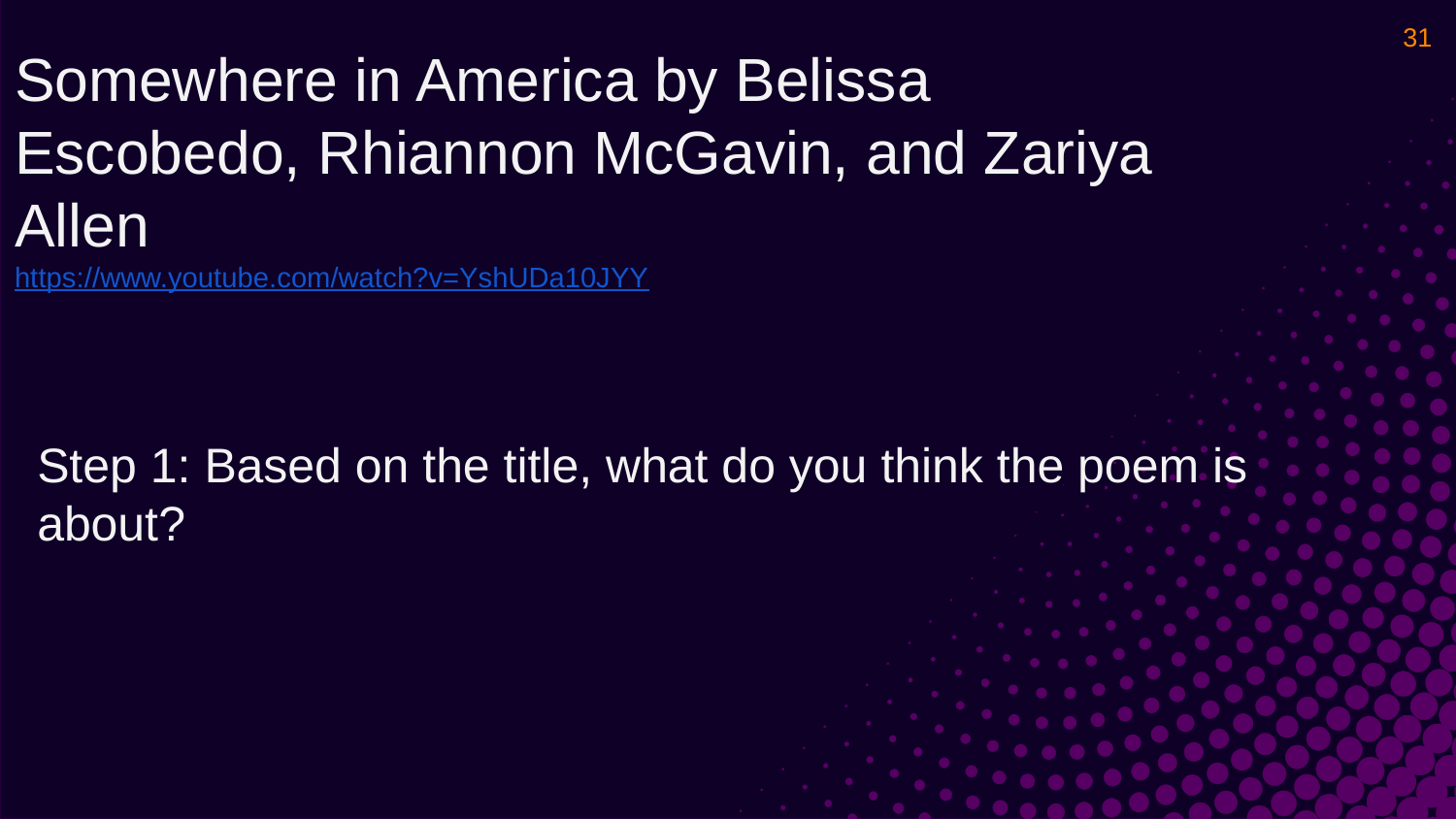

31
Somewhere in America by Belissa Escobedo, Rhiannon McGavin, and Zariya Allen
https://www.youtube.com/watch?v=YshUDa10JYY

Step 1: Based on the title, what do you think the poem is about?